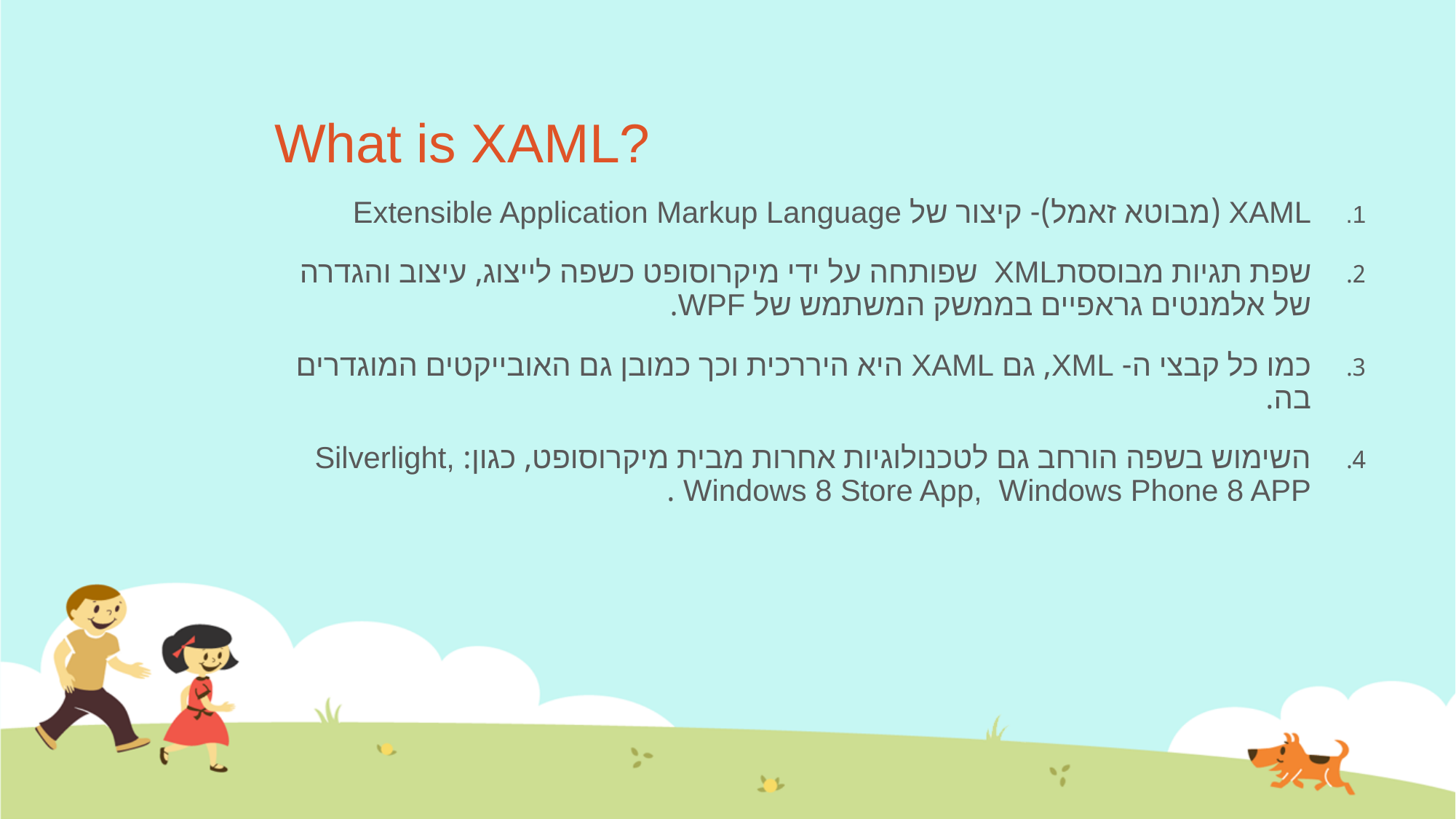

# What is XAML?
XAML (מבוטא זאמל)- קיצור של Extensible Application Markup Language
שפת תגיות מבוססתXML  שפותחה על ידי מיקרוסופט כשפה לייצוג, עיצוב והגדרה של אלמנטים גראפיים בממשק המשתמש של WPF.
כמו כל קבצי ה- XML, גם XAML היא היררכית וכך כמובן גם האובייקטים המוגדרים בה.
השימוש בשפה הורחב גם לטכנולוגיות אחרות מבית מיקרוסופט, כגון: Silverlight,
 Windows 8 Store App,  Windows Phone 8 APP.